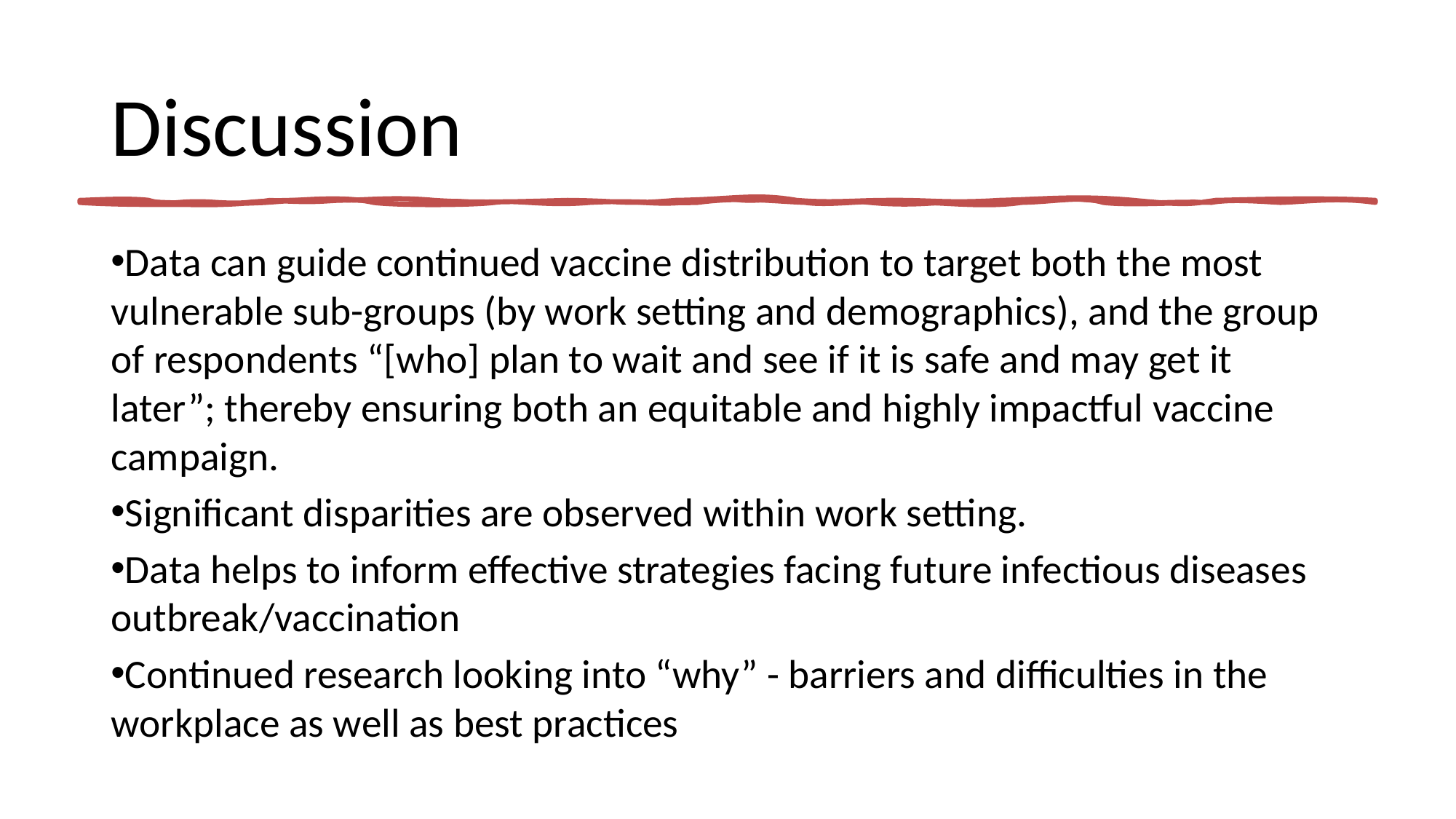

# Discussion

Data can guide continued vaccine distribution to target both the most vulnerable sub-groups (by work setting and demographics), and the group of respondents “[who] plan to wait and see if it is safe and may get it later”; thereby ensuring both an equitable and highly impactful vaccine campaign.
Significant disparities are observed within work setting.
Data helps to inform effective strategies facing future infectious diseases outbreak/vaccination
Continued research looking into “why” - barriers and difficulties in the workplace as well as best practices